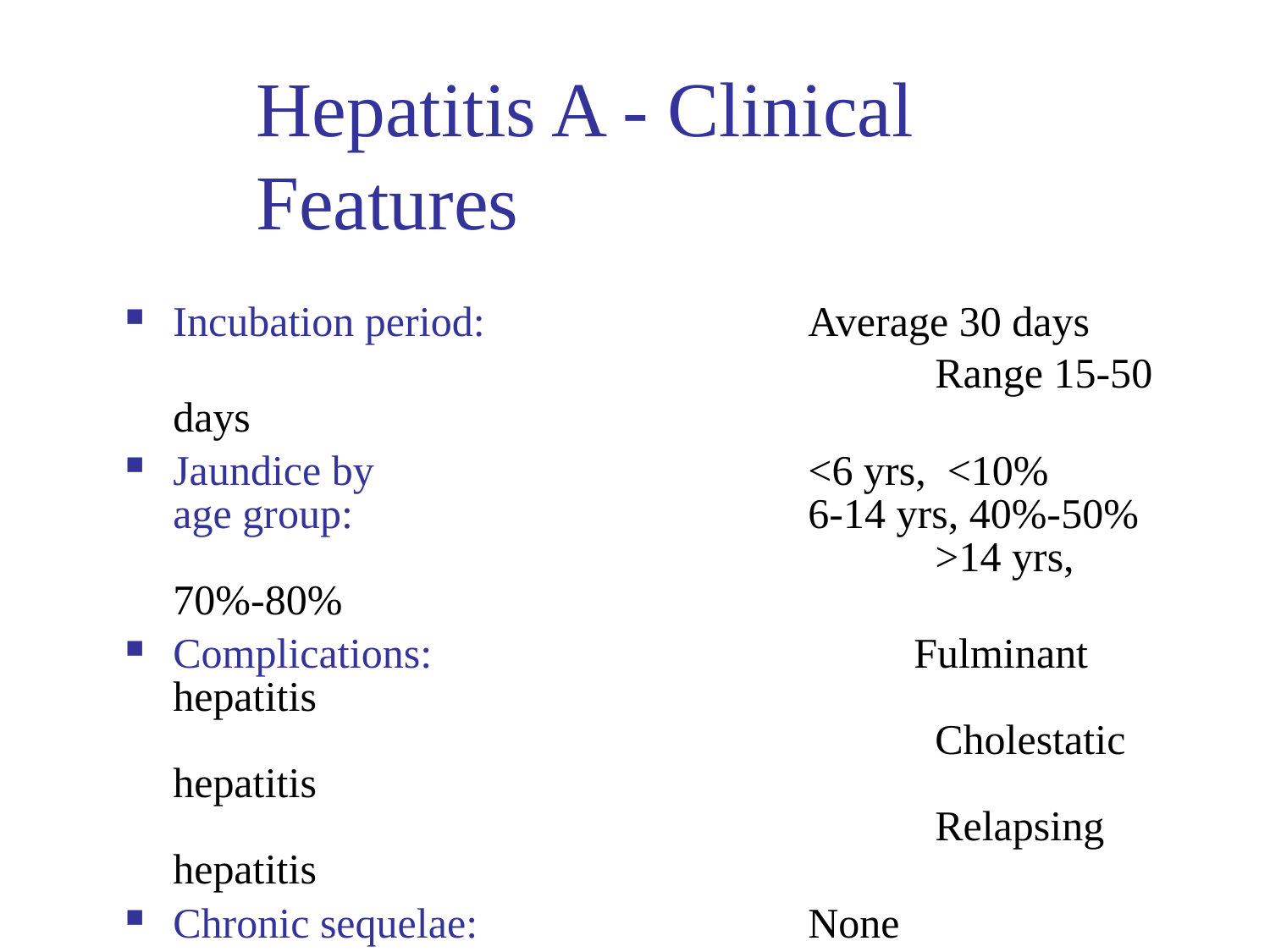

Hepatitis A - Clinical Features

Incubation period:			Average 30 days
							Range 15-50 days
Jaundice by				<6 yrs,  <10%
age group:				6-14 yrs, 40%-50%
						>14 yrs, 70%-80%
Complications:			          Fulminant hepatitis
						Cholestatic hepatitis
						Relapsing hepatitis
Chronic sequelae:			None